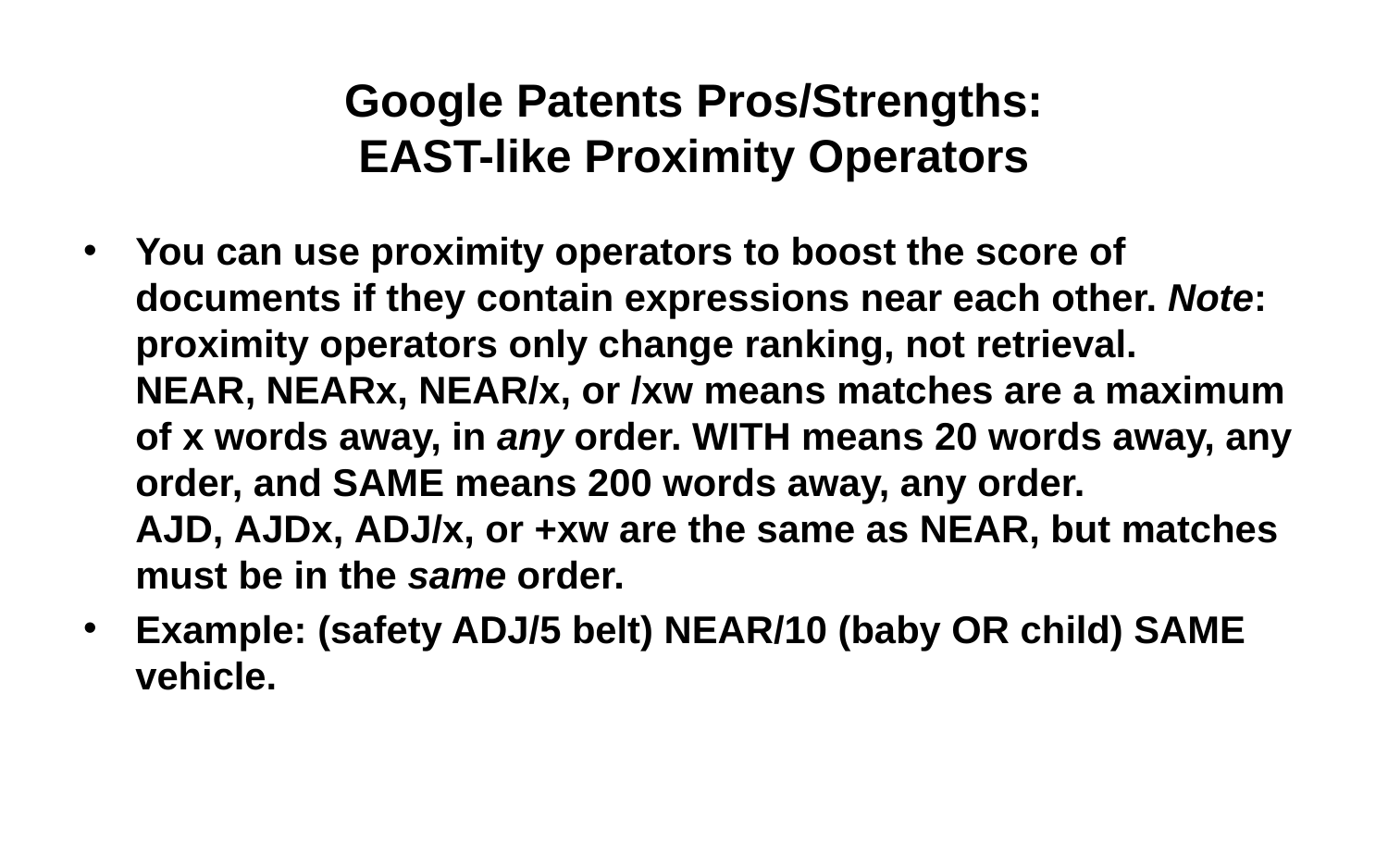

# Google Patents Pros/Strengths: EAST-like Proximity Operators
You can use proximity operators to boost the score of documents if they contain expressions near each other. Note: proximity operators only change ranking, not retrieval. NEAR, NEARx, NEAR/x, or /xw means matches are a maximum of x words away, in any order. WITH means 20 words away, any order, and SAME means 200 words away, any order. AJD, AJDx, ADJ/x, or +xw are the same as NEAR, but matches must be in the same order.
Example: (safety ADJ/5 belt) NEAR/10 (baby OR child) SAME vehicle.

17